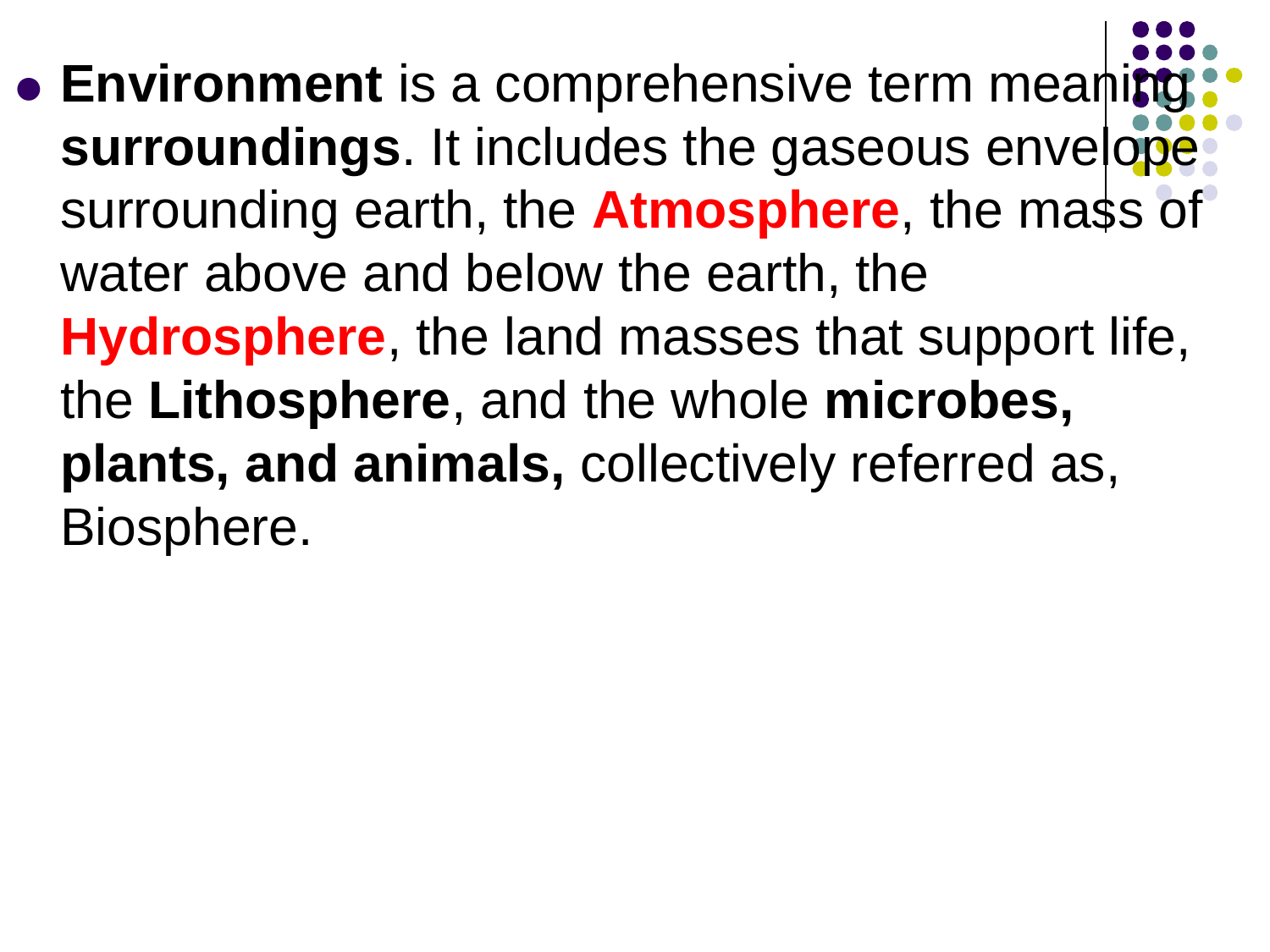

Environment is a comprehensive term meaning surroundings. It includes the gaseous envelope surrounding earth, the Atmosphere, the mass of water above and below the earth, the Hydrosphere, the land masses that support life, the Lithosphere, and the whole microbes, plants, and animals, collectively referred as, Biosphere.